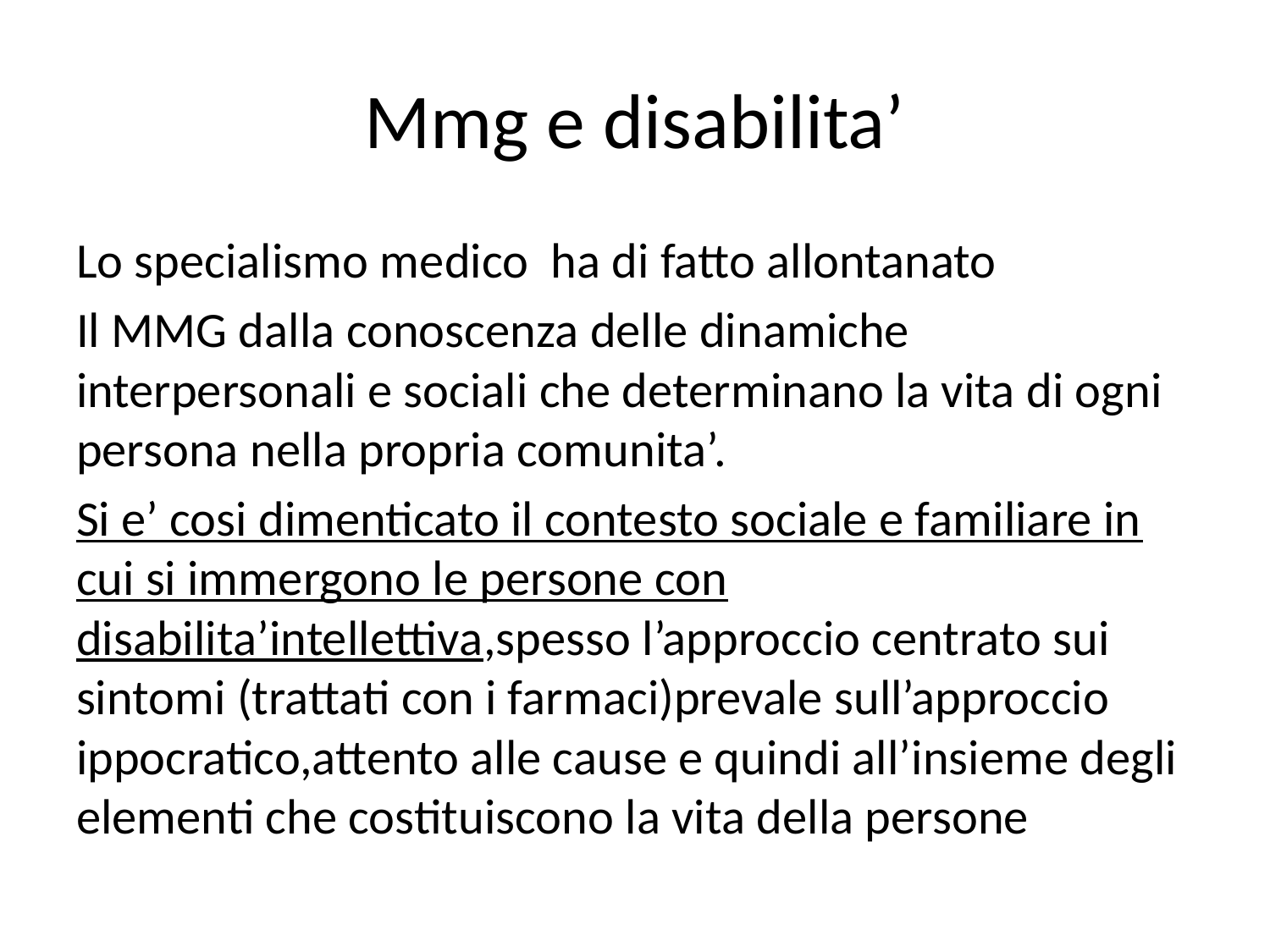

# Mmg e disabilita’
Lo specialismo medico  ha di fatto allontanato
Il MMG dalla conoscenza delle dinamiche interpersonali e sociali che determinano la vita di ogni persona nella propria comunita’.
Si e’ cosi dimenticato il contesto sociale e familiare in cui si immergono le persone con disabilita’intellettiva,spesso l’approccio centrato sui sintomi (trattati con i farmaci)prevale sull’approccio ippocratico,attento alle cause e quindi all’insieme degli elementi che costituiscono la vita della persone